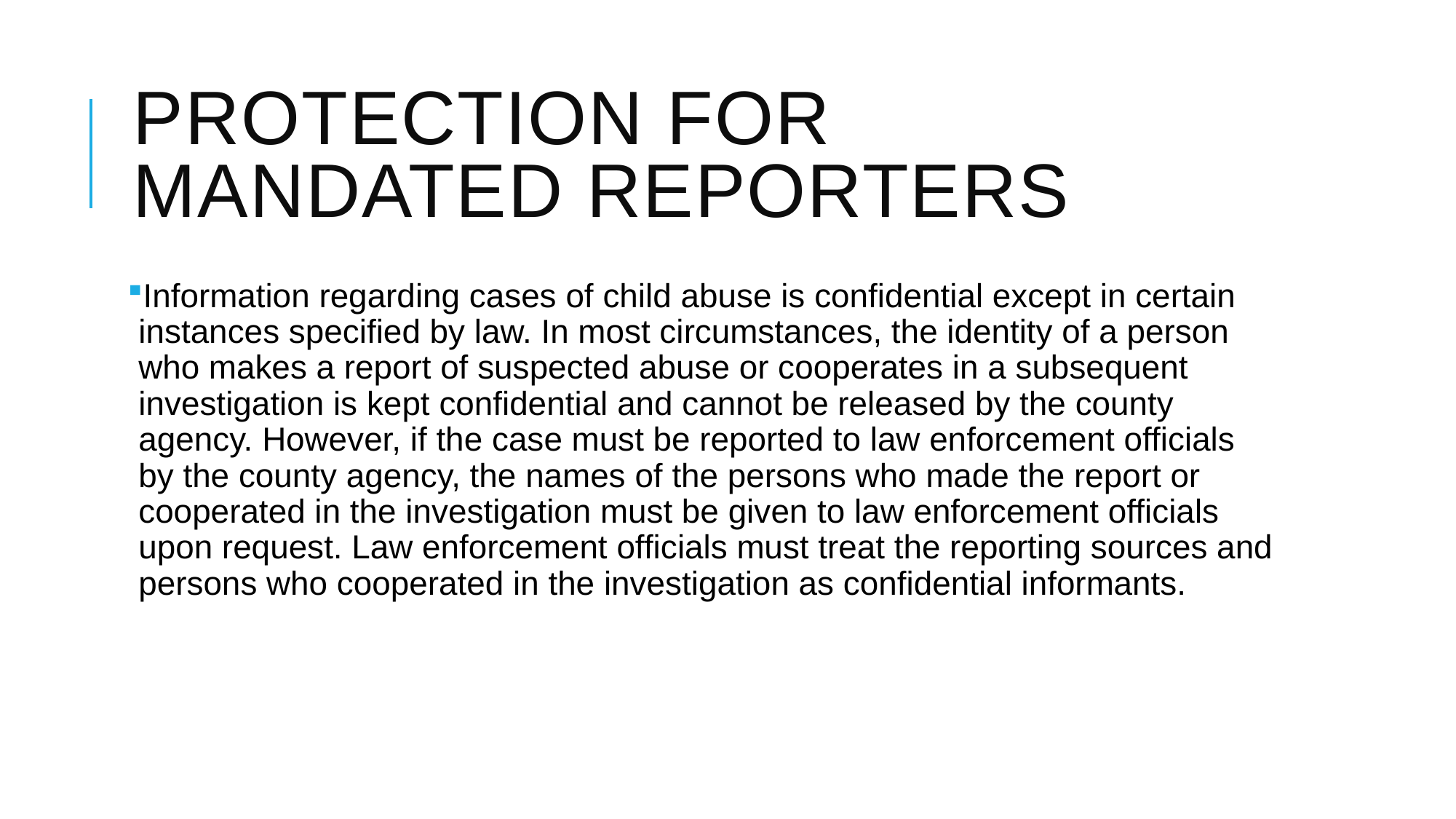

# Protection for Mandated Reporters
Information regarding cases of child abuse is confidential except in certain instances specified by law. In most circumstances, the identity of a person who makes a report of suspected abuse or cooperates in a subsequent investigation is kept confidential and cannot be released by the county agency. However, if the case must be reported to law enforcement officials by the county agency, the names of the persons who made the report or cooperated in the investigation must be given to law enforcement officials upon request. Law enforcement officials must treat the reporting sources and persons who cooperated in the investigation as confidential informants.